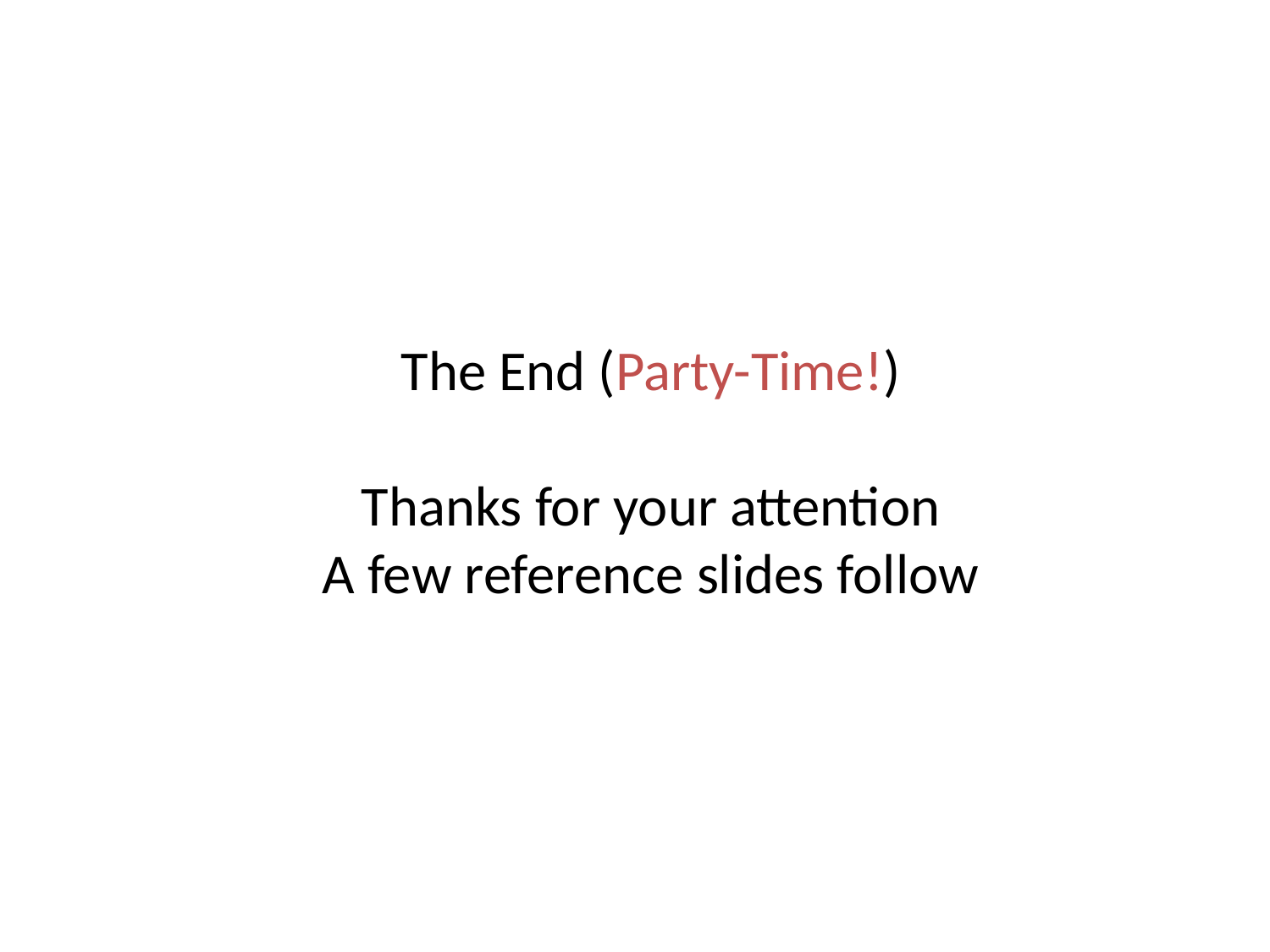

The End (Party-Time!)

Thanks for your attention
A few reference slides follow